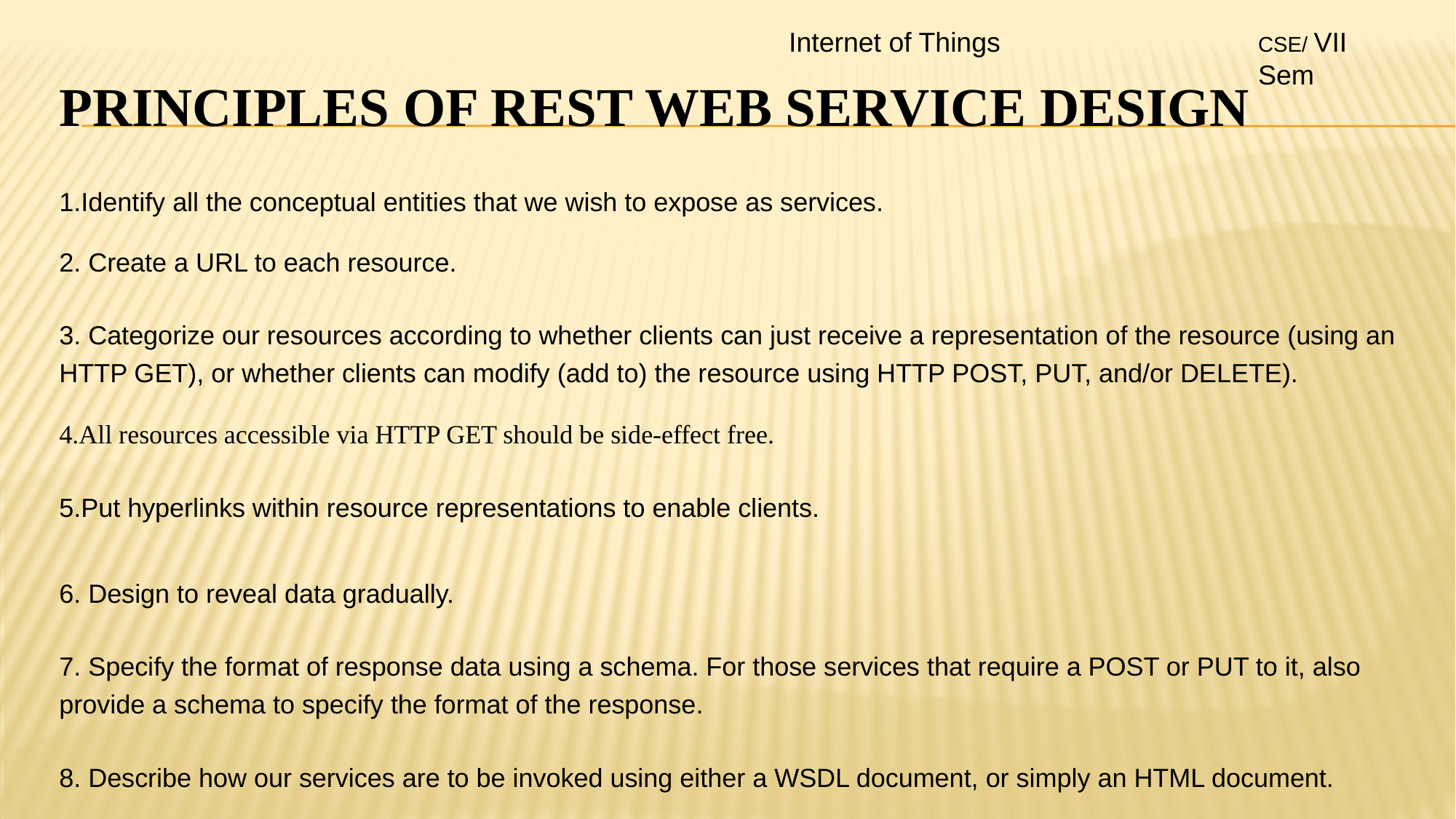

Internet of Things
CSE/ VII Sem

# Principles of REST web service design
1.Identify all the conceptual entities that we wish to expose as services.

2. Create a URL to each resource.

3. Categorize our resources according to whether clients can just receive a representation of the resource (using an HTTP GET), or whether clients can modify (add to) the resource using HTTP POST, PUT, and/or DELETE).

4.All resources accessible via HTTP GET should be side-effect free.

5.Put hyperlinks within resource representations to enable clients.

6. Design to reveal data gradually.

7. Specify the format of response data using a schema. For those services that require a POST or PUT to it, also provide a schema to specify the format of the response.

8. Describe how our services are to be invoked using either a WSDL document, or simply an HTML document.